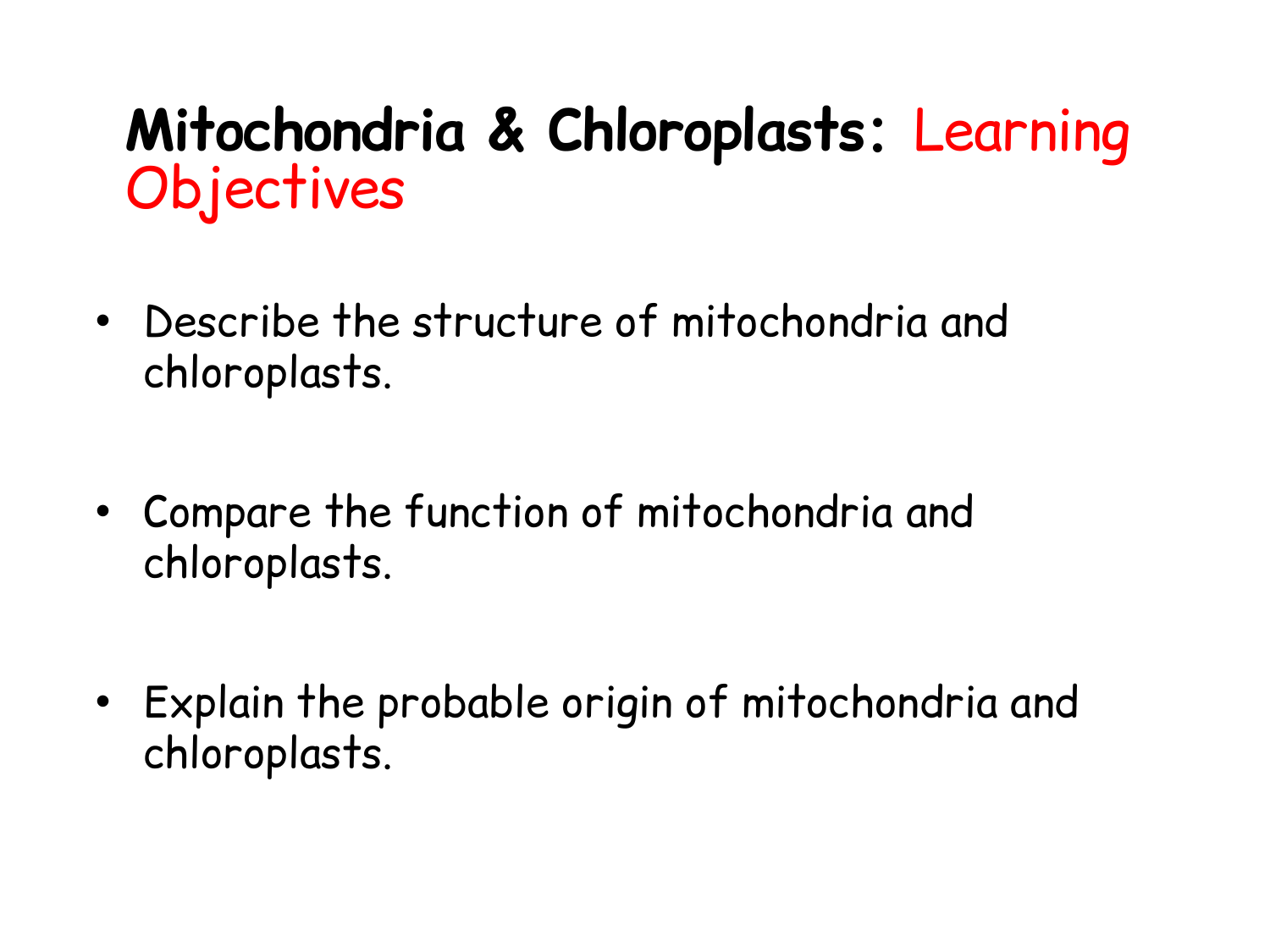

# Mitochondria & Chloroplasts: Learning Objectives
Describe the structure of mitochondria and chloroplasts.

Compare the function of mitochondria and chloroplasts.

Explain the probable origin of mitochondria and chloroplasts.